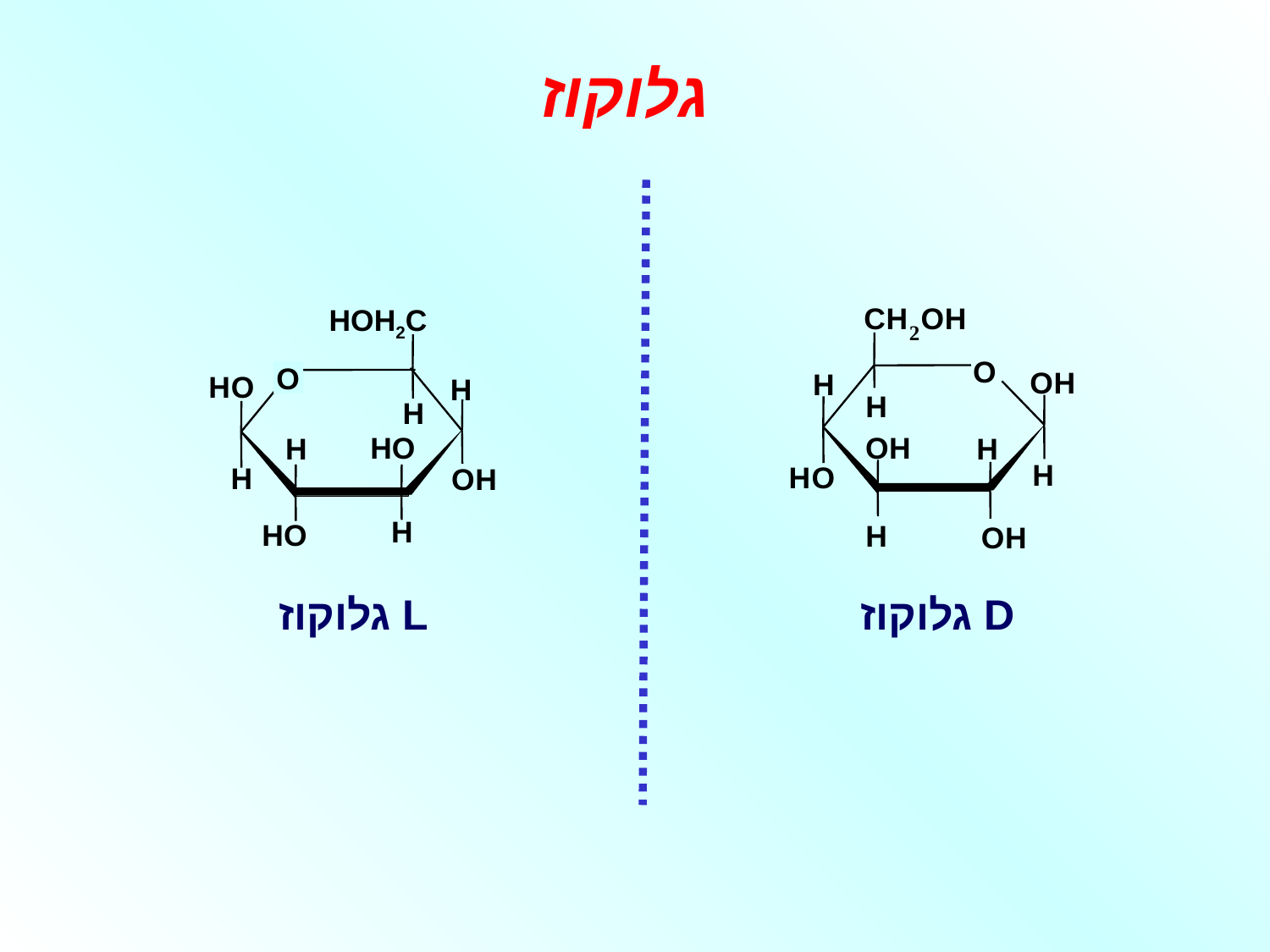

גלוקוז

C
H
O
H
2

O
O
H

H

H

O
H
H
H
H
O

H
O
H
HOH2C

O

H
O

H
H

HO

H

H
O
H

H
HO
L גלוקוז
D גלוקוז